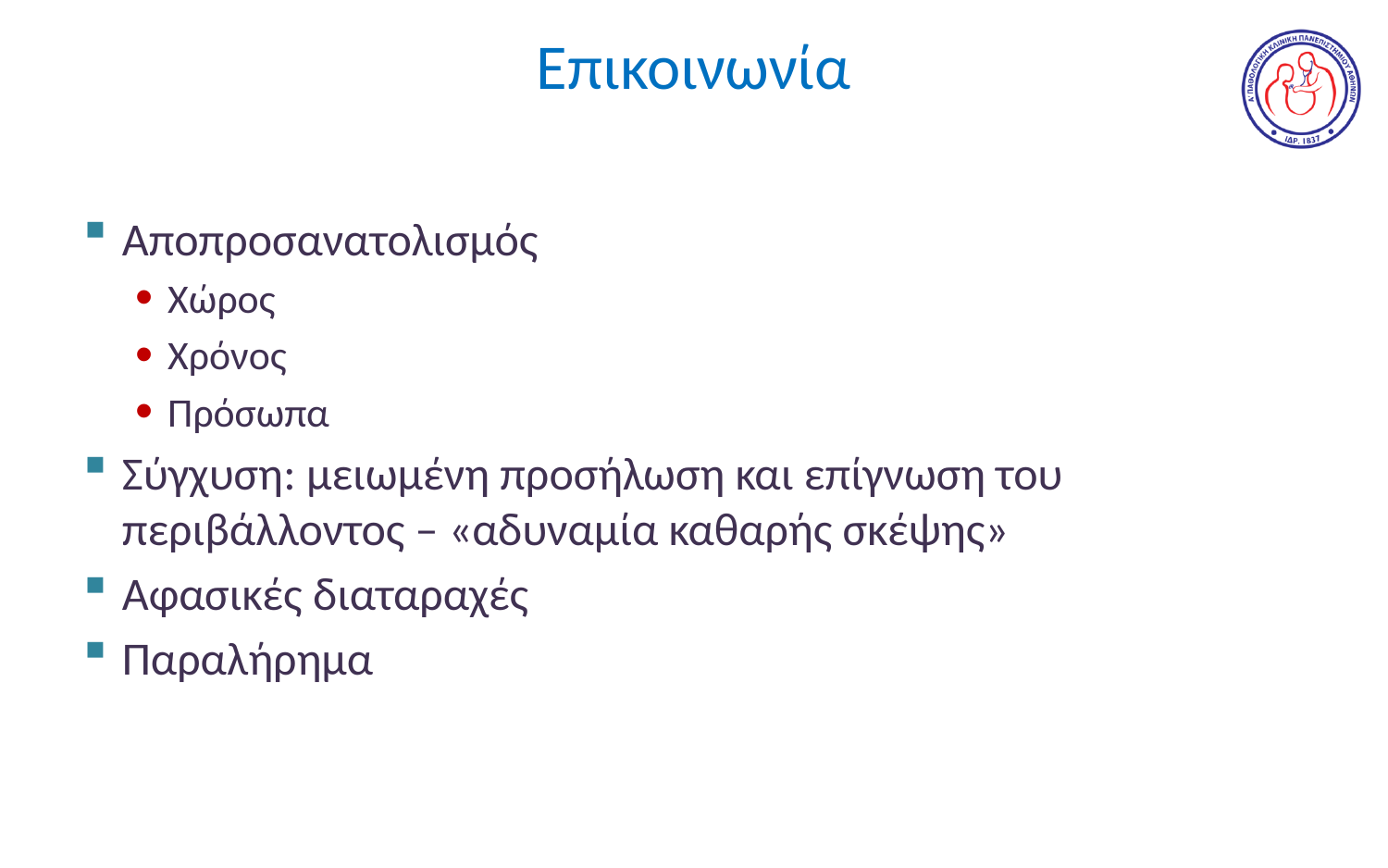

# Επικοινωνία
Αποπροσανατολισμός
Χώρος
Χρόνος
Πρόσωπα
Σύγχυση: μειωμένη προσήλωση και επίγνωση του περιβάλλοντος – «αδυναμία καθαρής σκέψης»
Αφασικές διαταραχές
Παραλήρημα